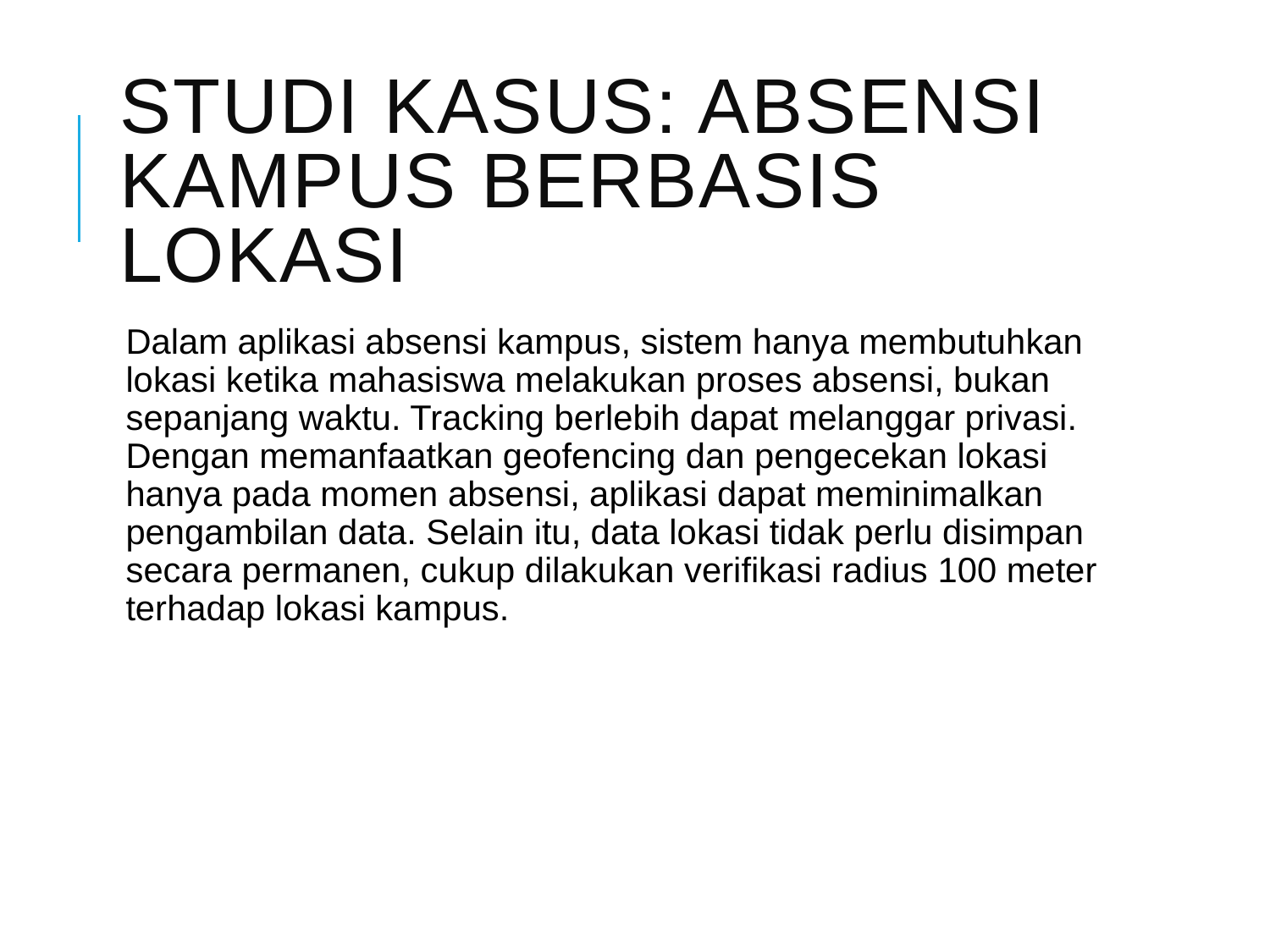

# Studi Kasus: Absensi Kampus Berbasis Lokasi
Dalam aplikasi absensi kampus, sistem hanya membutuhkan lokasi ketika mahasiswa melakukan proses absensi, bukan sepanjang waktu. Tracking berlebih dapat melanggar privasi. Dengan memanfaatkan geofencing dan pengecekan lokasi hanya pada momen absensi, aplikasi dapat meminimalkan pengambilan data. Selain itu, data lokasi tidak perlu disimpan secara permanen, cukup dilakukan verifikasi radius 100 meter terhadap lokasi kampus.